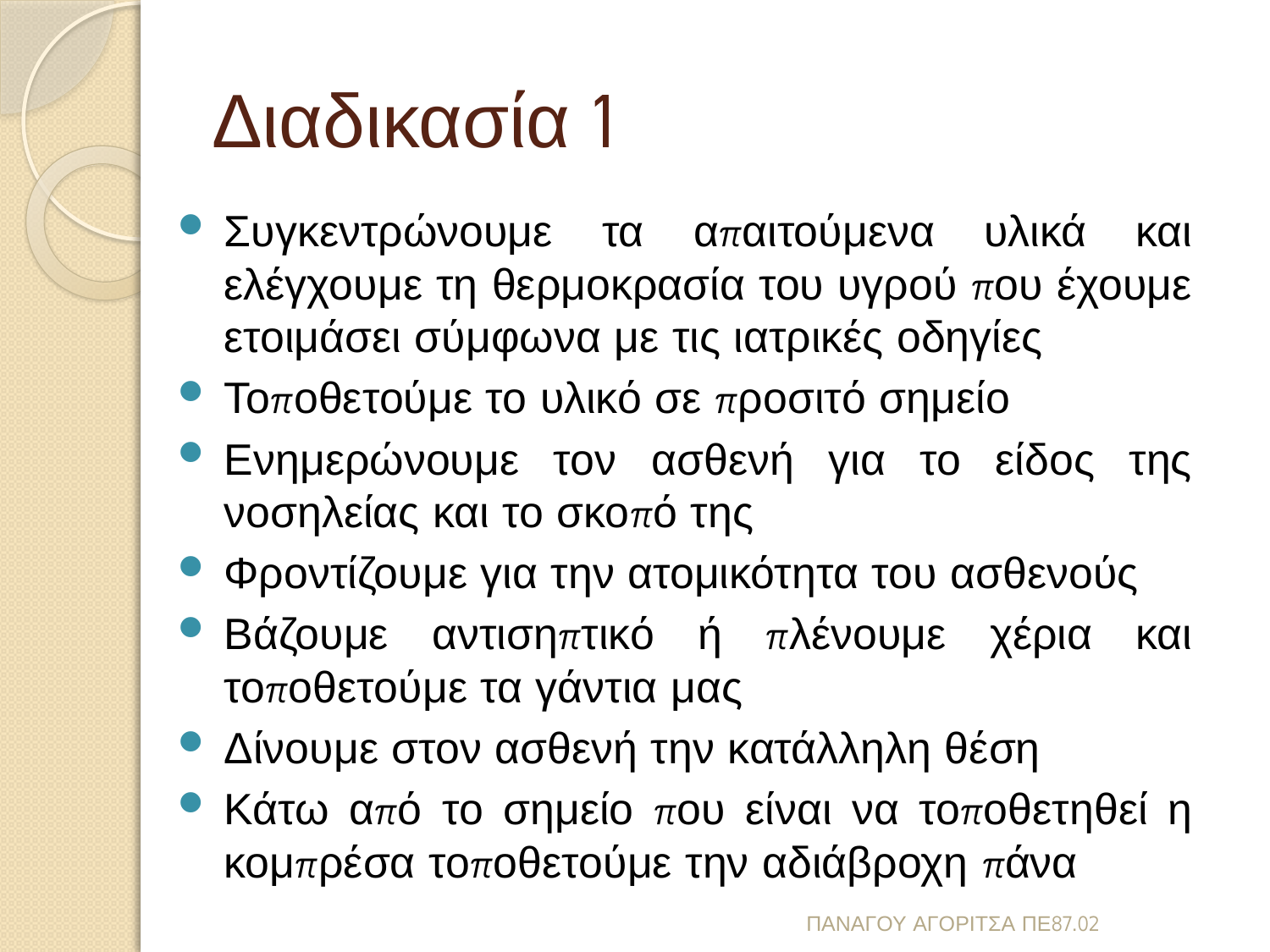

# Διαδικασία 1
Συγκεντρώνουμε τα απαιτούμενα υλικά και ελέγχουμε τη θερμοκρασία του υγρού που έχουμε ετοιμάσει σύμφωνα με τις ιατρικές οδηγίες
Τοποθετούμε το υλικό σε προσιτό σημείο
Ενημερώνουμε τον ασθενή για το είδος της νοσηλείας και το σκοπό της
Φροντίζουμε για την ατομικότητα του ασθενούς
Βάζουμε αντισηπτικό ή πλένουμε χέρια και τοποθετούμε τα γάντια μας
Δίνουμε στον ασθενή την κατάλληλη θέση
Κάτω από το σημείο που είναι να τοποθετηθεί η κομπρέσα τοποθετούμε την αδιάβροχη πάνα

ΠΑΝΑΓΟΥ ΑΓΟΡΙΤΣΑ ΠΕ87.02